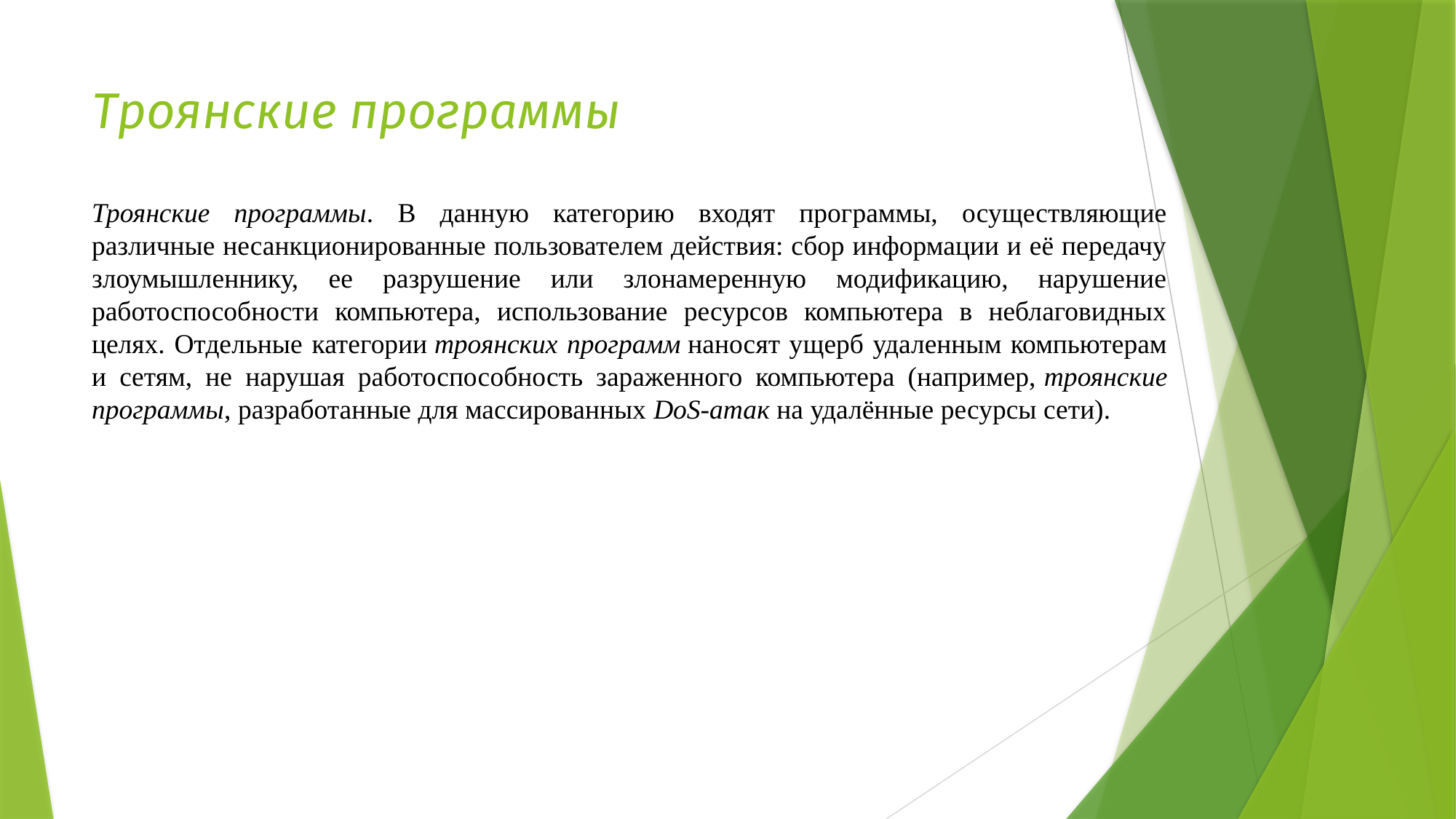

# Троянские программы
Троянские программы. В данную категорию входят программы, осуществляющие различные несанкционированные пользователем действия: сбор информации и её передачу злоумышленнику, ее разрушение или злонамеренную модификацию, нарушение работоспособности компьютера, использование ресурсов компьютера в неблаговидных целях. Отдельные категории троянских программ наносят ущерб удаленным компьютерам и сетям, не нарушая работоспособность зараженного компьютера (например, троянские программы, разработанные для массированных DoS-атак на удалённые ресурсы сети).